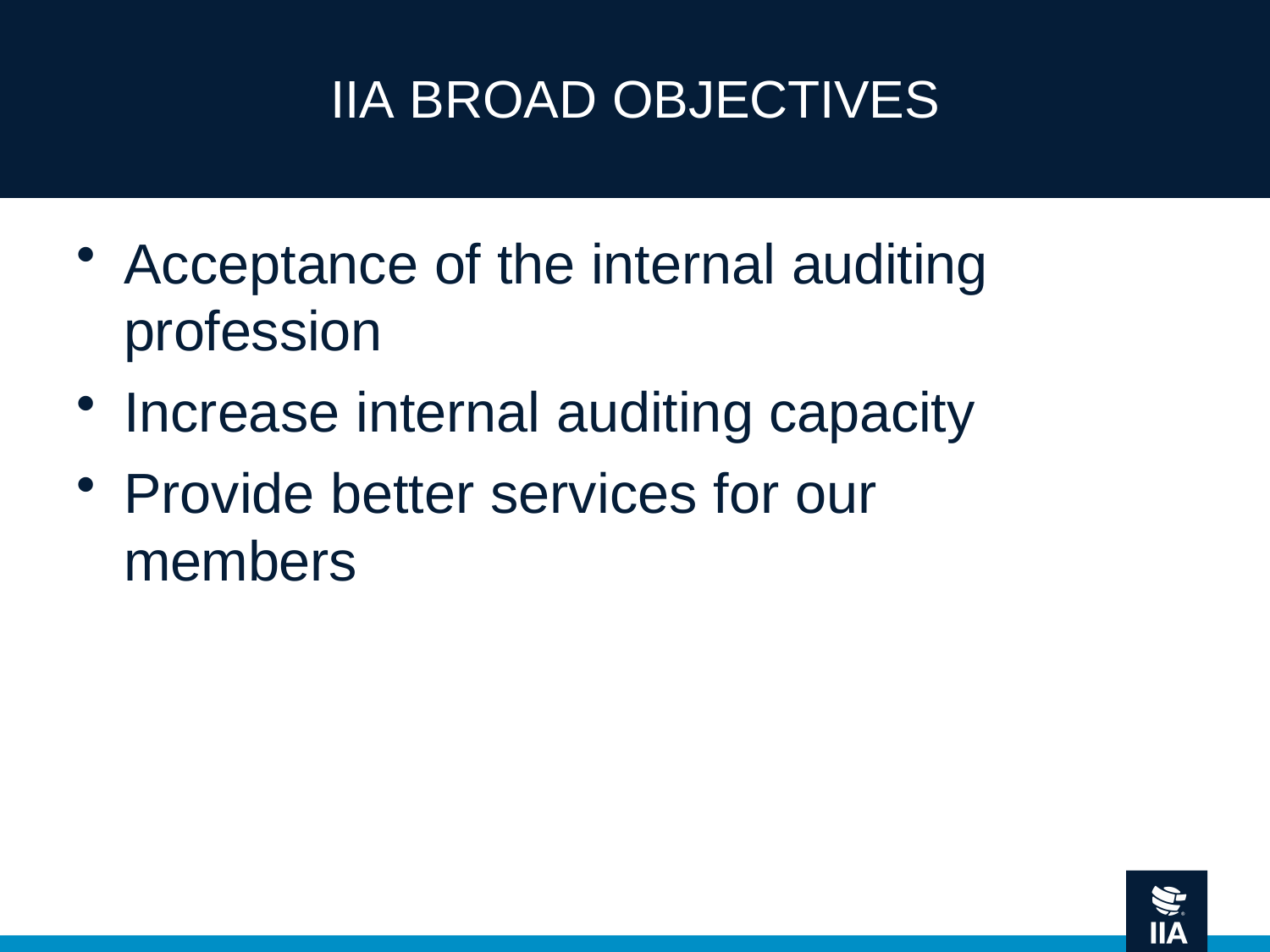

# IIA BROAD OBJECTIVES
Acceptance of the internal auditing profession
Increase internal auditing capacity
Provide better services for our members